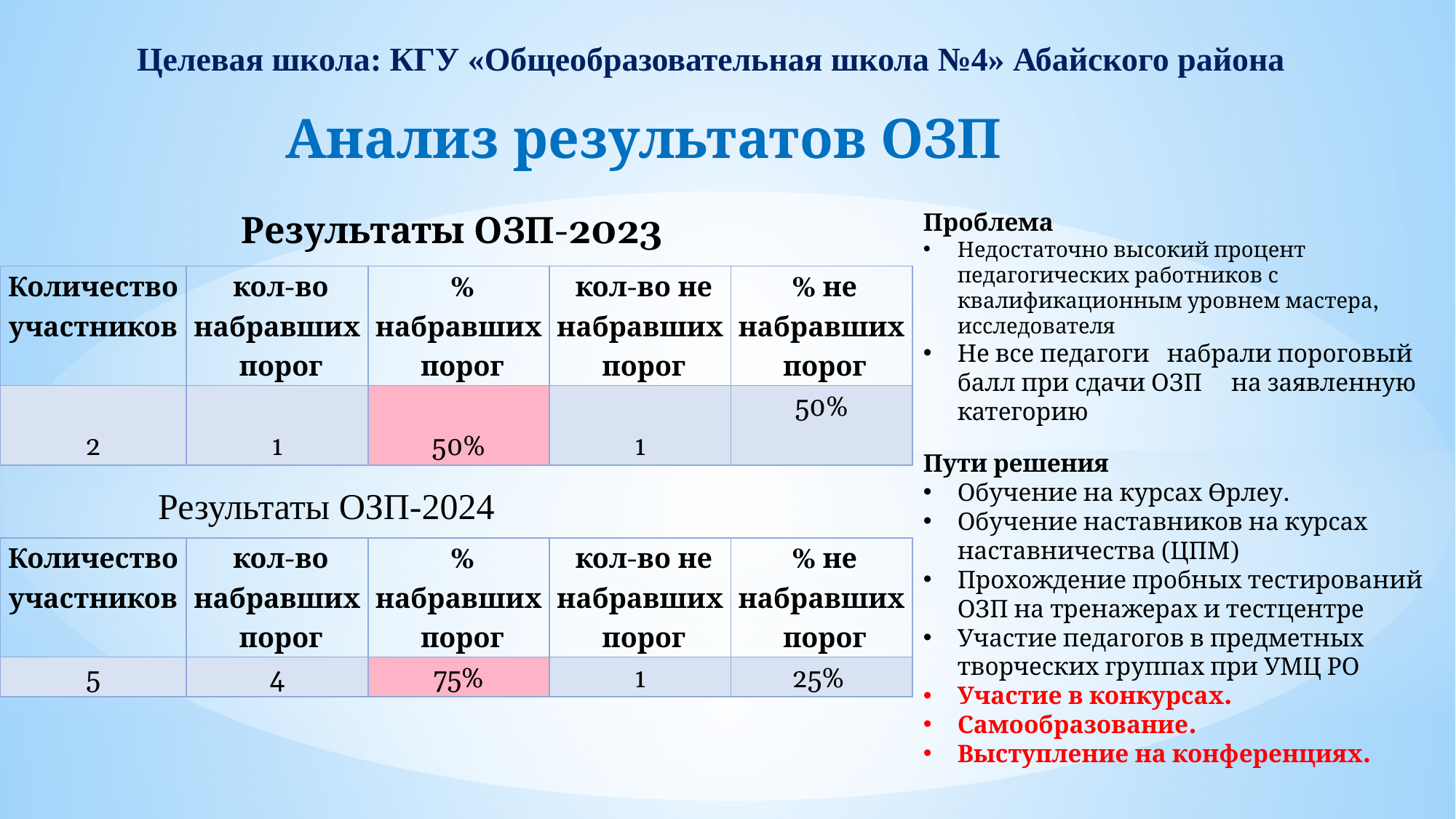

# Анализ результатов ОЗП
Целевая школа: КГУ «Общеобразовательная школа №4» Абайского района
Результаты ОЗП-2023
Проблема
Недостаточно высокий процент педагогических работников с квалификационным уровнем мастера, исследователя
Не все педагоги   набрали пороговый балл при сдачи ОЗП     на заявленную категорию
| Количество | кол-во | % | кол-во не | % не |
| --- | --- | --- | --- | --- |
| участников | набравших | набравших | набравших | набравших |
|  | порог | порог | порог | порог |
| 2 | 1 | 50% | 1 | 50% |

      Результаты ОЗП-2024
Пути решения
Обучение на курсах Өрлеу.
Обучение наставников на курсах наставничества (ЦПМ)
Прохождение пробных тестирований ОЗП на тренажерах и тестцентре
Участие педагогов в предметных творческих группах при УМЦ РО
Участие в конкурсах.
Самообразование.
Выступление на конференциях.

| Количество | кол-во | % | кол-во не | % не |
| --- | --- | --- | --- | --- |
| участников | набравших | набравших | набравших | набравших |
|  | порог | порог | порог | порог |
| 5 | 4 | 75% | 1 | 25% |